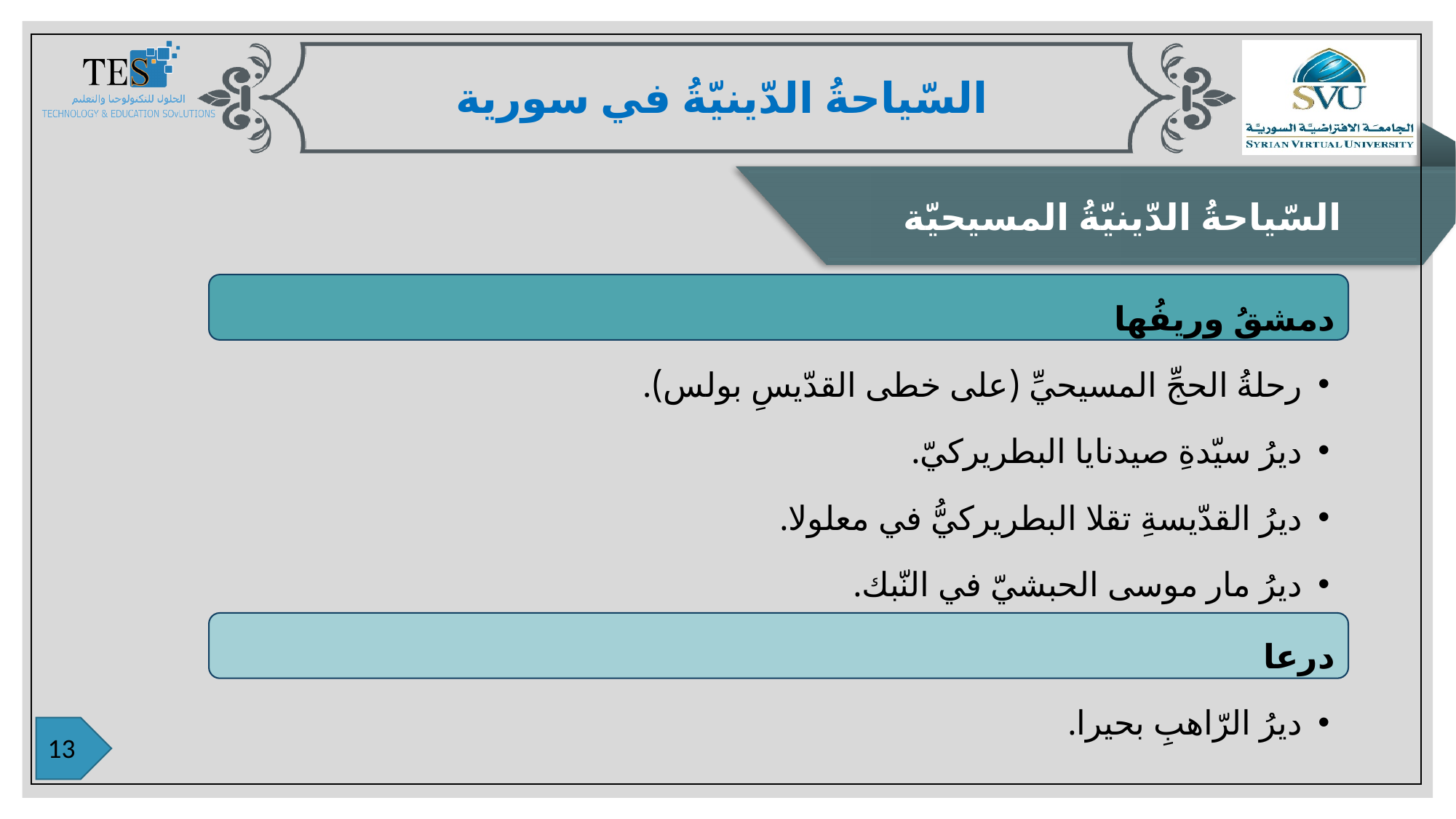

السّياحةُ الدّينيّةُ في سورية
السّياحةُ الدّينيّةُ المسيحيّة
دمشقُ وريفُها
رحلةُ الحجِّ المسيحيِّ (على خطى القدّيسِ بولس).
ديرُ سيّدةِ صيدنايا البطريركيّ.
ديرُ القدّيسةِ تقلا البطريركيُّ في معلولا.
ديرُ مار موسى الحبشيّ في النّبك.
درعا
ديرُ الرّاهبِ بحيرا.